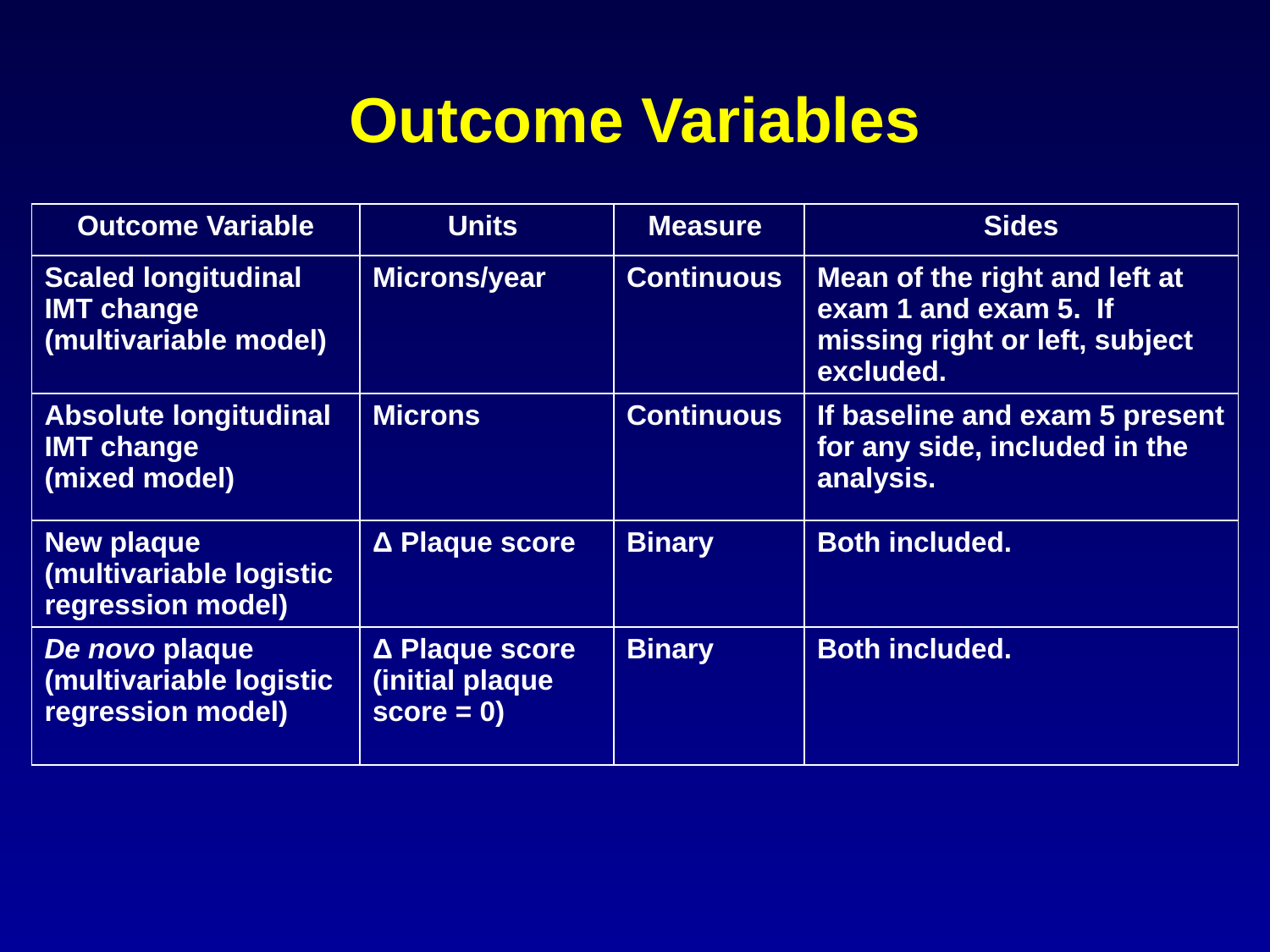

# Outcome Variables
| Outcome Variable | Units | Measure | Sides |
| --- | --- | --- | --- |
| Scaled longitudinal IMT change (multivariable model) | Microns/year | Continuous | Mean of the right and left at exam 1 and exam 5. If missing right or left, subject excluded. |
| Absolute longitudinal IMT change (mixed model) | Microns | Continuous | If baseline and exam 5 present for any side, included in the analysis. |
| New plaque (multivariable logistic regression model) | Δ Plaque score | Binary | Both included. |
| De novo plaque (multivariable logistic regression model) | Δ Plaque score (initial plaque score = 0) | Binary | Both included. |